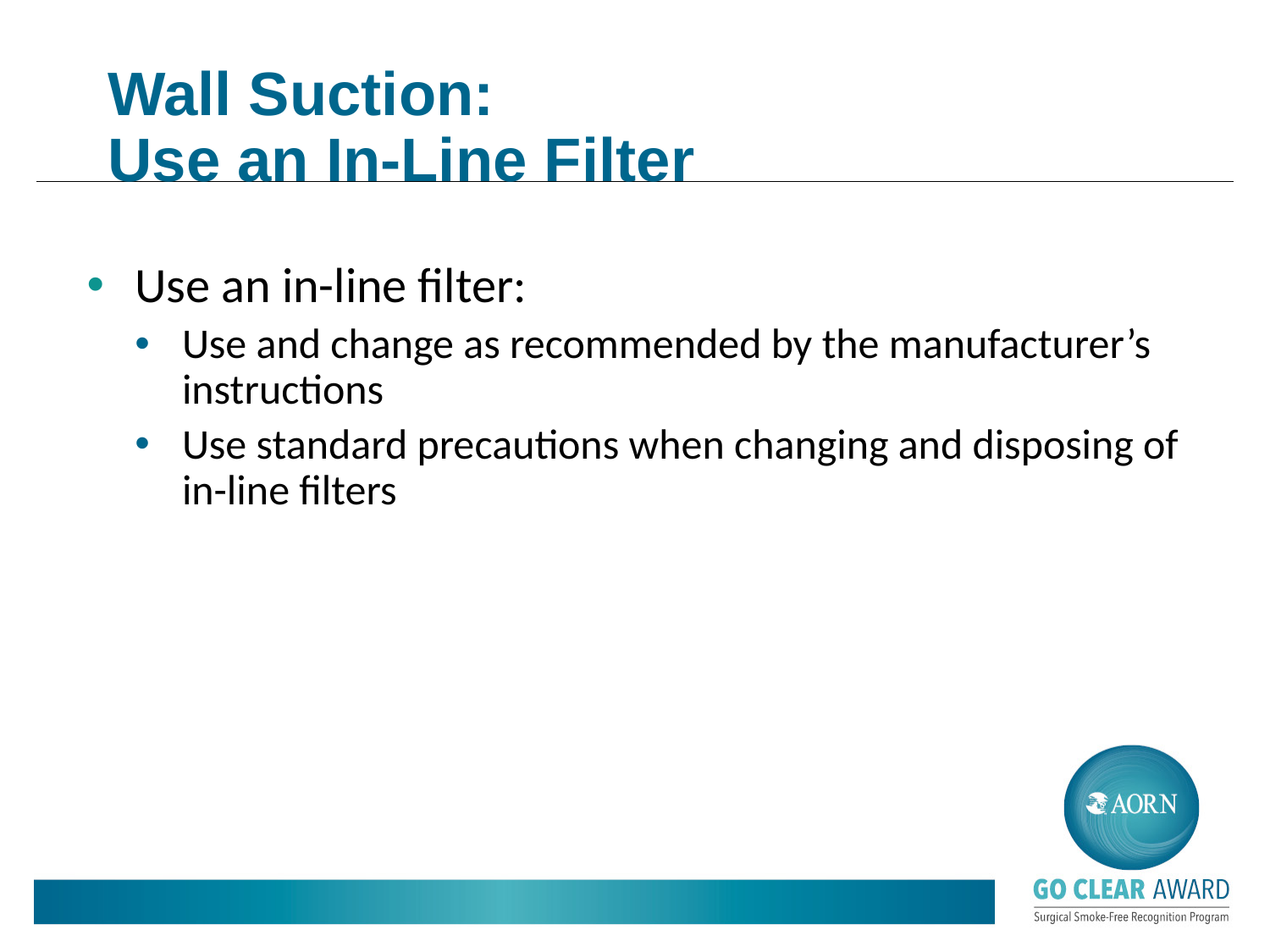

# Wall Suction: Use an In-Line Filter
Use an in-line filter:
Use and change as recommended by the manufacturer’s instructions
Use standard precautions when changing and disposing of in-line filters